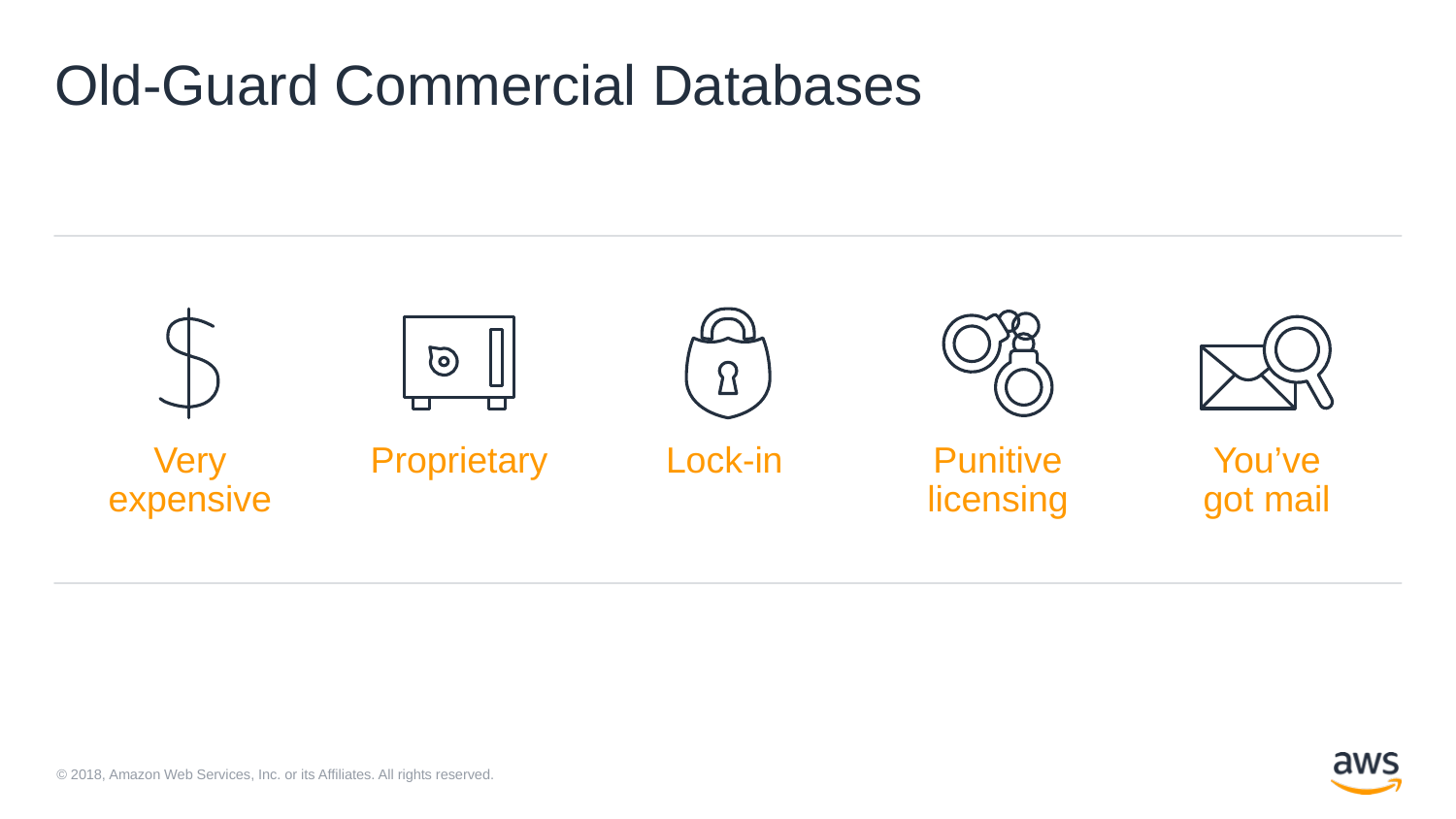

# Old-Guard Commercial Databases

Very
expensive
Proprietary
Lock-in
Punitive
licensing
You’ve
got mail